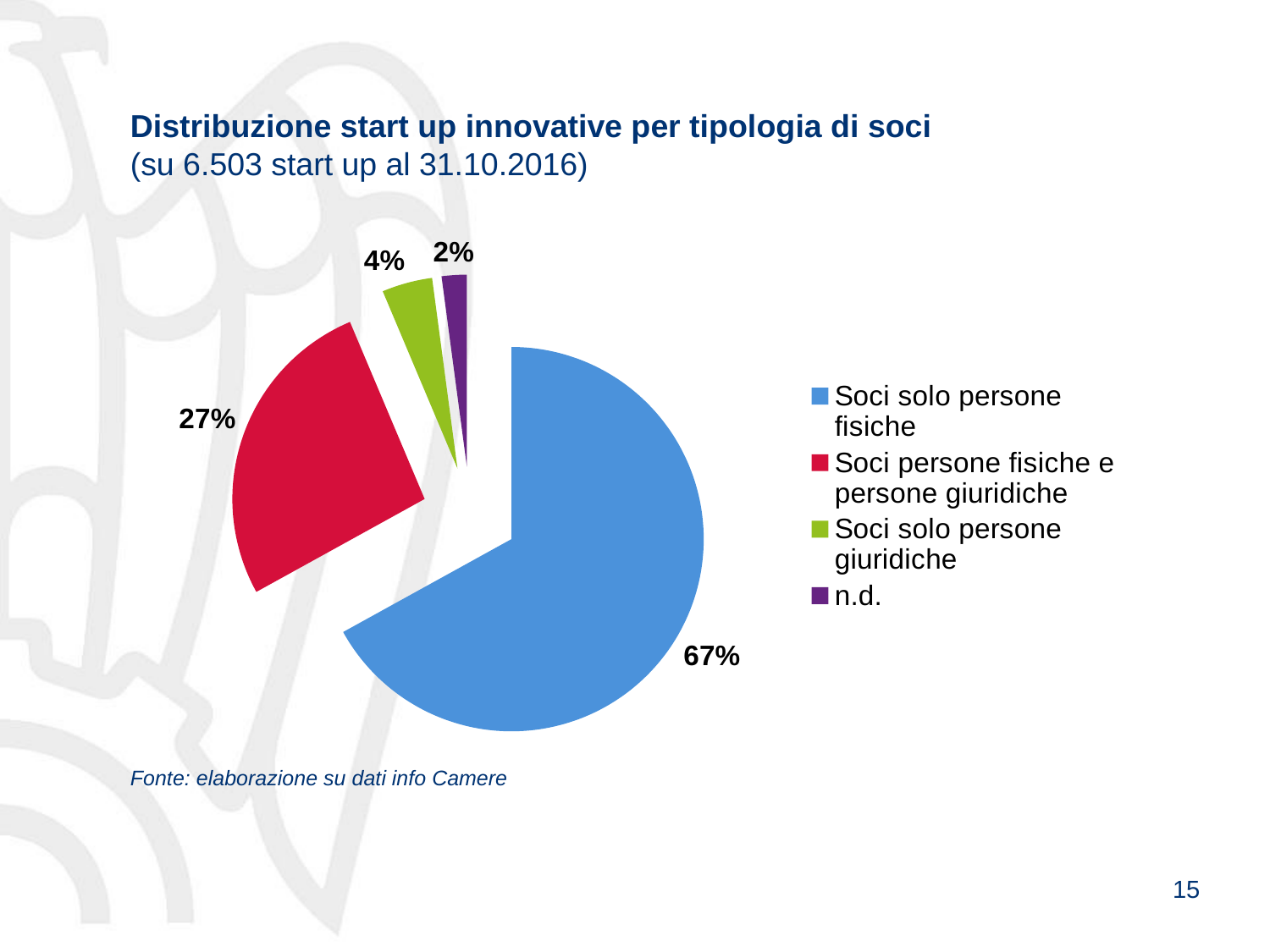

Distribuzione start up innovative per tipologia di soci
(su 6.503 start up al 31.10.2016)

### Chart

| Category |  |
|---|---|
| Soci solo persone fisiche | 0.6696909118868215 |
| Soci persone fisiche e persone giuridiche | 0.2667999384899277 |
| Soci solo persone giuridiche | 0.0424419498692911 |
| n.d. | 0.021067199753959712 |
Fonte: elaborazione su dati info Camere
15